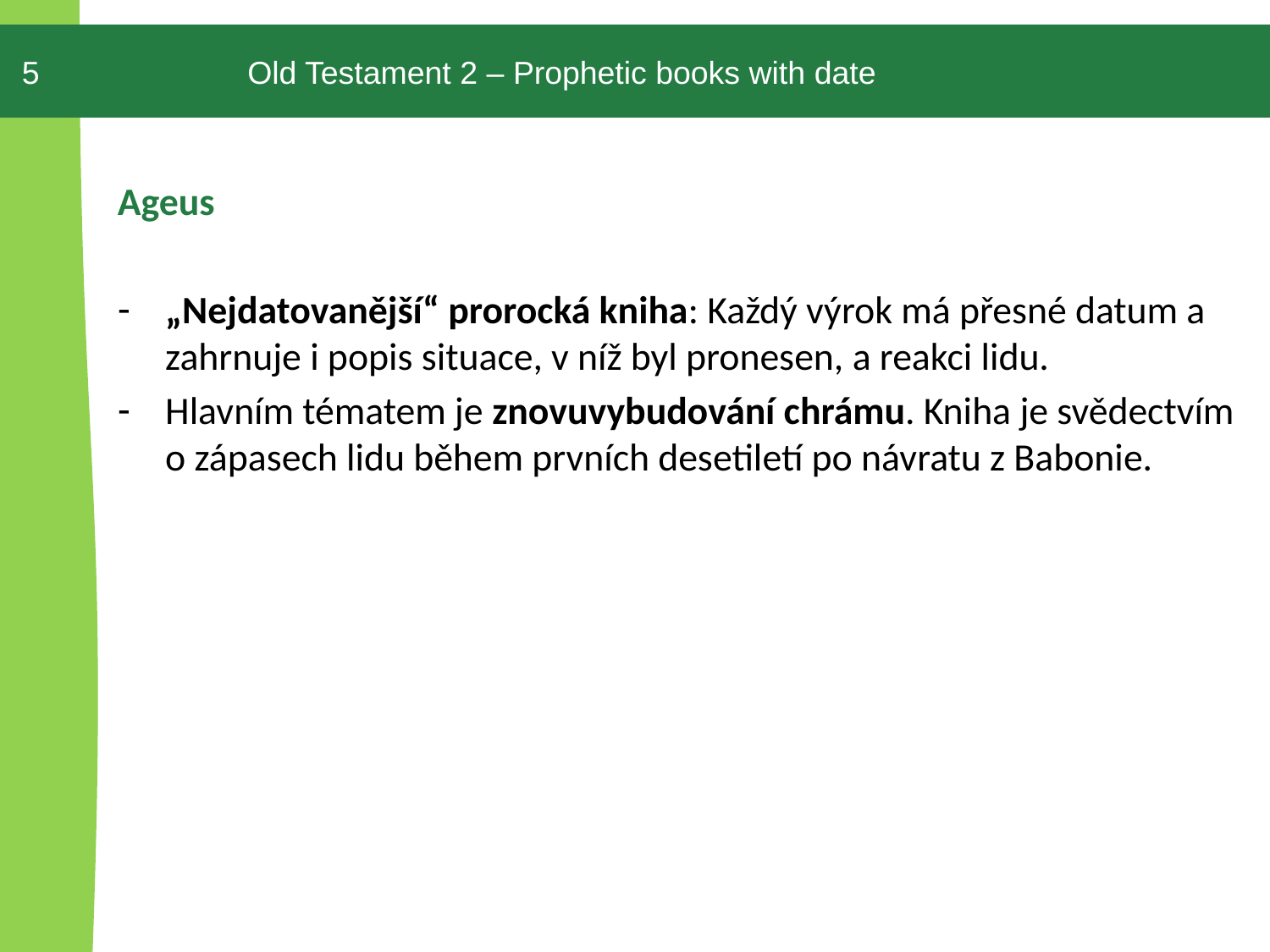

5
Old Testament 2 – Prophetic books with date

Ageus

„Nejdatovanější“ prorocká kniha: Každý výrok má přesné datum a zahrnuje i popis situace, v níž byl pronesen, a reakci lidu.
Hlavním tématem je znovuvybudování chrámu. Kniha je svědectvím o zápasech lidu během prvních desetiletí po návratu z Babonie.